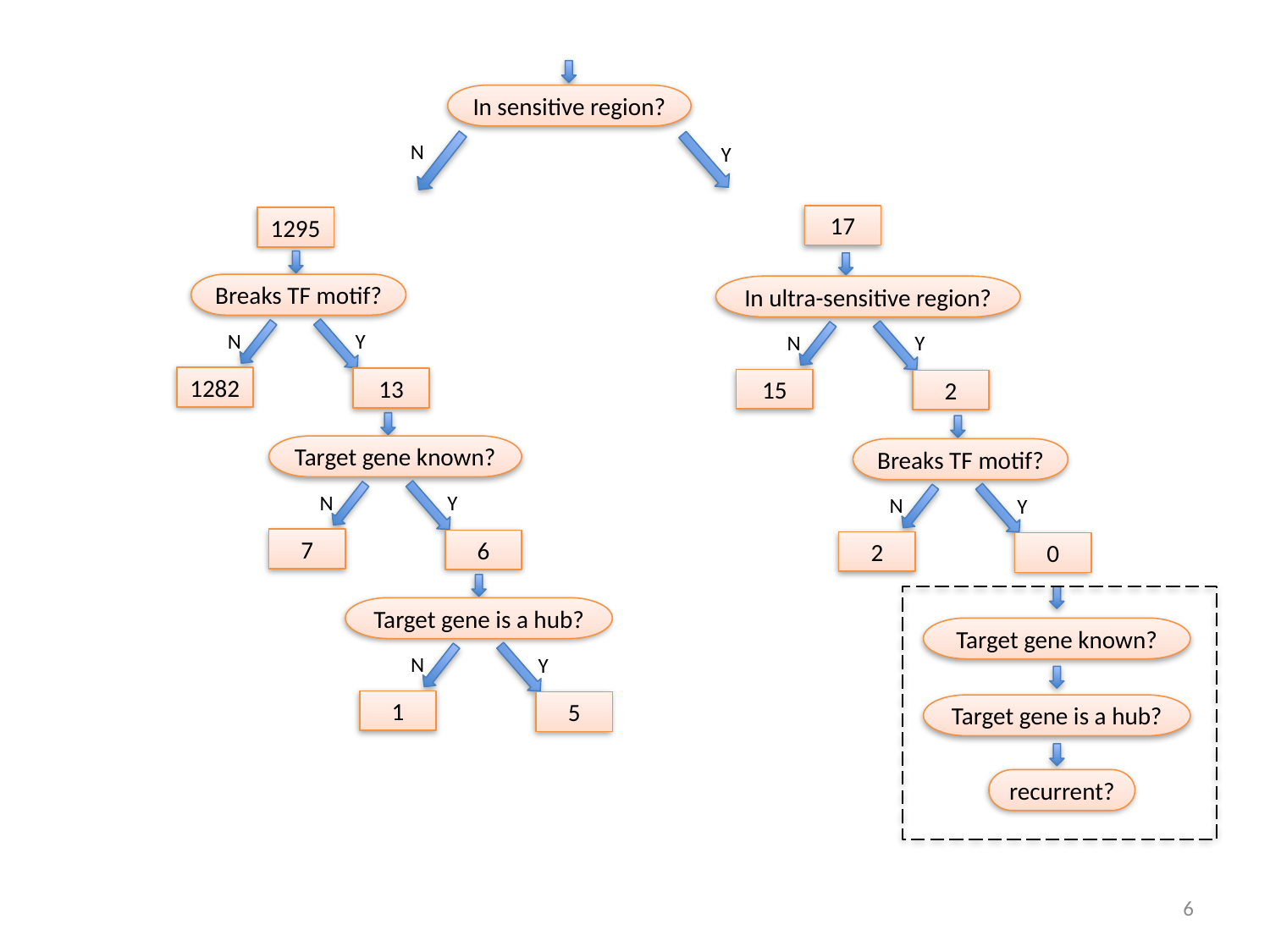

In sensitive region?

N
Y

17
1295

Breaks TF motif?
In ultra-sensitive region?

N
Y
N
Y

1282
13
15
2

Target gene known?
Breaks TF motif?

N
Y
N
Y

7
6
2
0

Target gene is a hub?
Target gene known?

N
Y

1
5
Target gene is a hub?

recurrent?
6